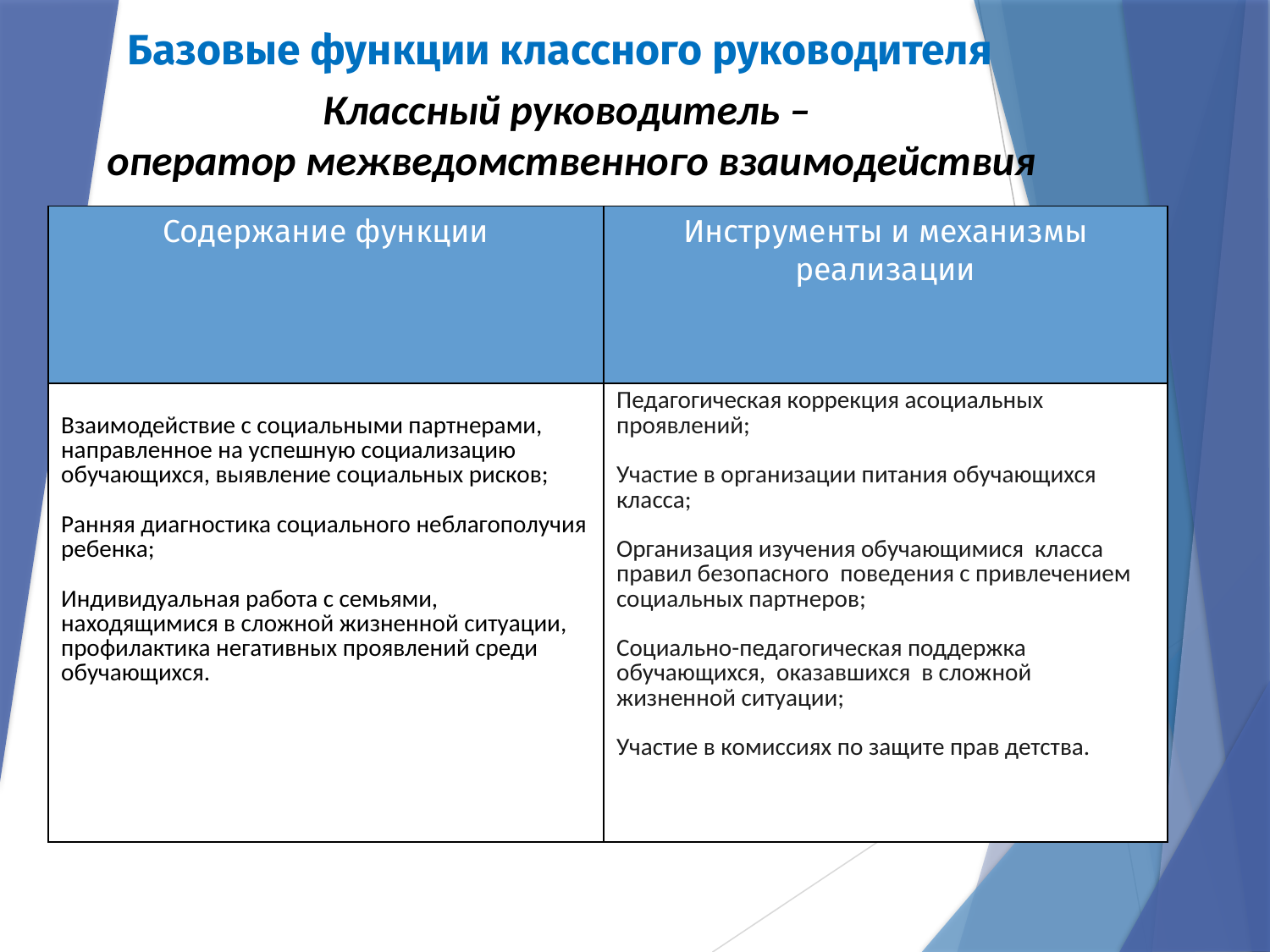

Базовые функции классного руководителя
Классный руководитель –
оператор межведомственного взаимодействия
| Содержание функции | Инструменты и механизмы реализации |
| --- | --- |
| Взаимодействие с социальными партнерами, направленное на успешную социализацию обучающихся, выявление социальных рисков; Ранняя диагностика социального неблагополучия ребенка; Индивидуальная работа с семьями, находящимися в сложной жизненной ситуации, профилактика негативных проявлений среди обучающихся. | Педагогическая коррекция асоциальных проявлений; Участие в организации питания обучающихся класса; Организация изучения обучающимися класса правил безопасного поведения с привлечением социальных партнеров; Социально-педагогическая поддержка обучающихся, оказавшихся в сложной жизненной ситуации; Участие в комиссиях по защите прав детства. |